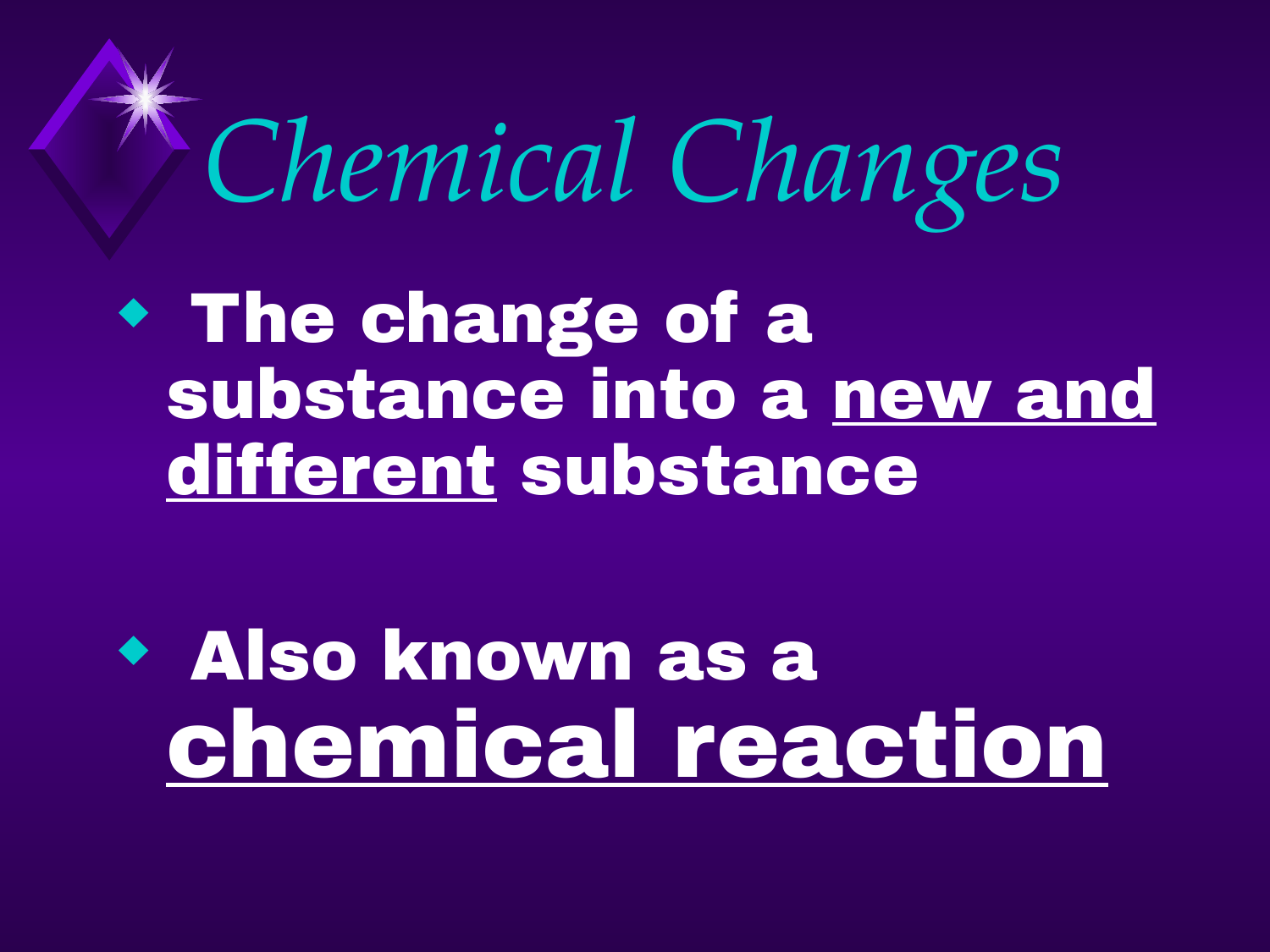

# Chemical Changes
 The change of a substance into a new and different substance

 Also known as a chemical reaction